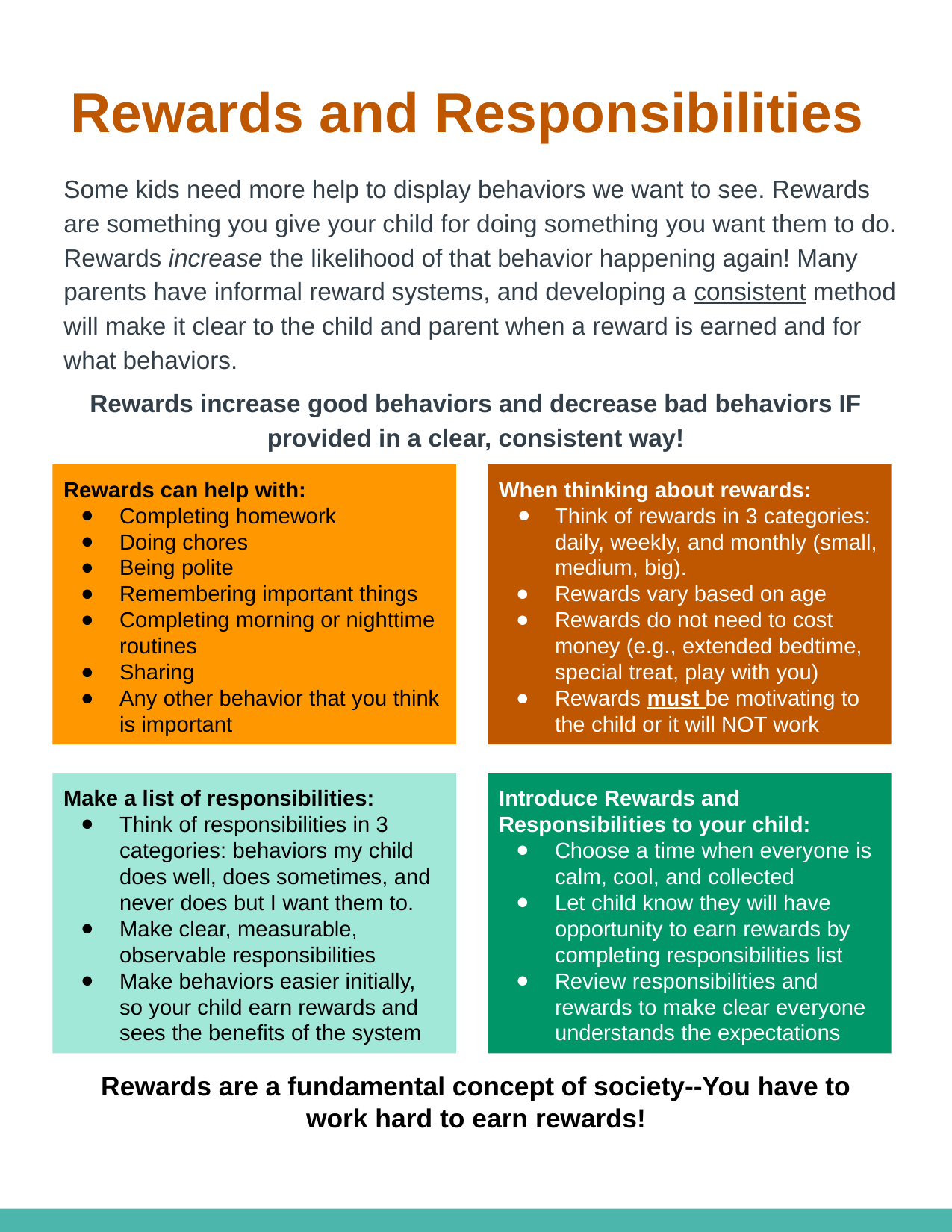

# Rewards and Responsibilities
Some kids need more help to display behaviors we want to see. Rewards are something you give your child for doing something you want them to do. Rewards increase the likelihood of that behavior happening again! Many parents have informal reward systems, and developing a consistent method will make it clear to the child and parent when a reward is earned and for what behaviors.
Rewards increase good behaviors and decrease bad behaviors IF provided in a clear, consistent way!
Rewards can help with:
Completing homework
Doing chores
Being polite
Remembering important things
Completing morning or nighttime routines
Sharing
Any other behavior that you think is important
When thinking about rewards:
Think of rewards in 3 categories: daily, weekly, and monthly (small, medium, big).
Rewards vary based on age
Rewards do not need to cost money (e.g., extended bedtime, special treat, play with you)
Rewards must be motivating to the child or it will NOT work
Make a list of responsibilities:
Think of responsibilities in 3 categories: behaviors my child does well, does sometimes, and never does but I want them to.
Make clear, measurable, observable responsibilities
Make behaviors easier initially, so your child earn rewards and sees the benefits of the system
Introduce Rewards and Responsibilities to your child:
Choose a time when everyone is calm, cool, and collected
Let child know they will have opportunity to earn rewards by completing responsibilities list
Review responsibilities and rewards to make clear everyone understands the expectations
Rewards are a fundamental concept of society--You have to work hard to earn rewards!